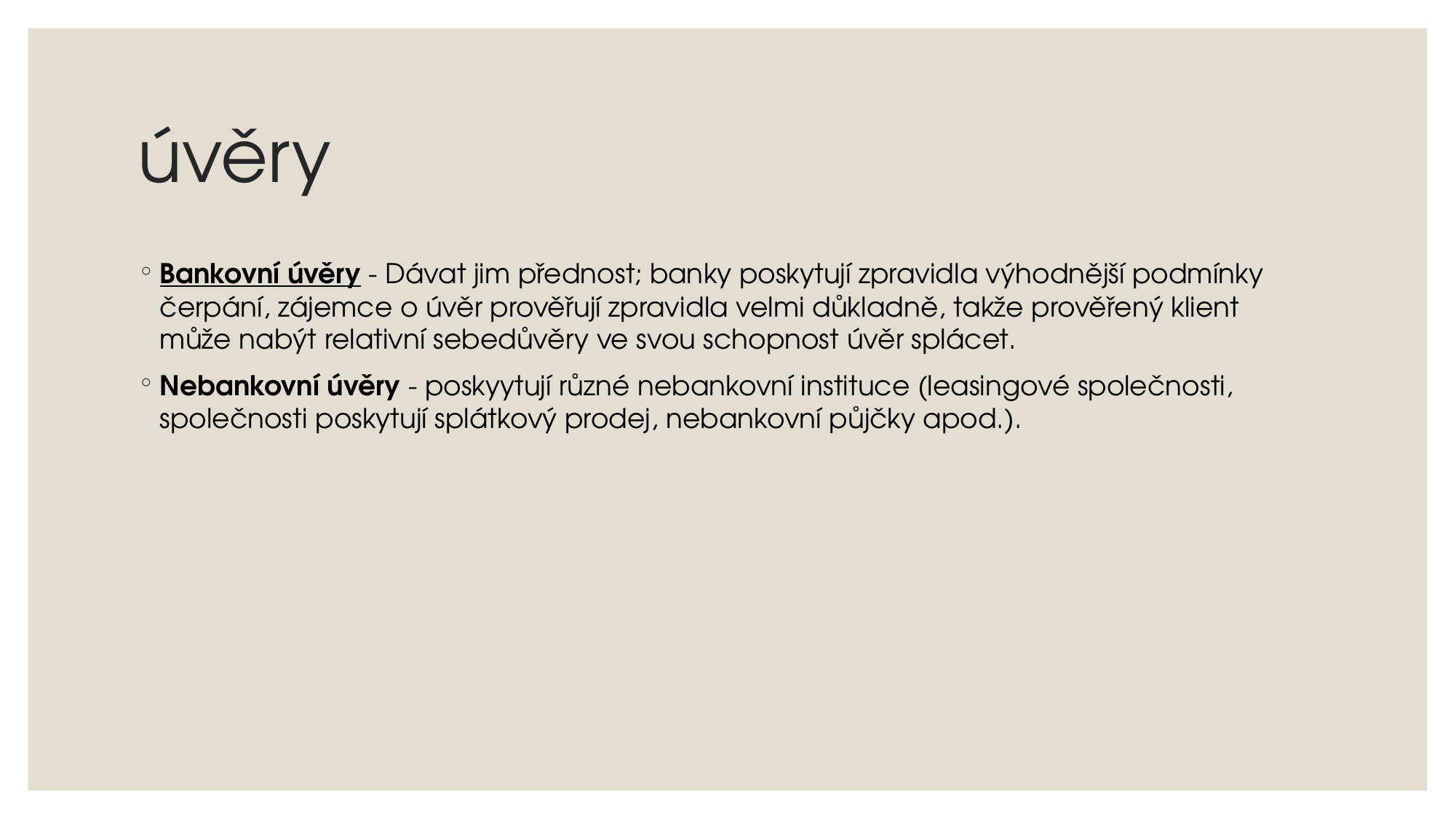

# úvěry
Bankovní úvěry - Dávat jim přednost; banky poskytují zpravidla výhodnější podmínky čerpání, zájemce o úvěr prověřují zpravidla velmi důkladně, takže prověřený klient může nabýt relativní sebedůvěry ve svou schopnost úvěr splácet.
Nebankovní úvěry - poskyytují různé nebankovní instituce (leasingové společnosti, společnosti poskytují splátkový prodej, nebankovní půjčky apod.).